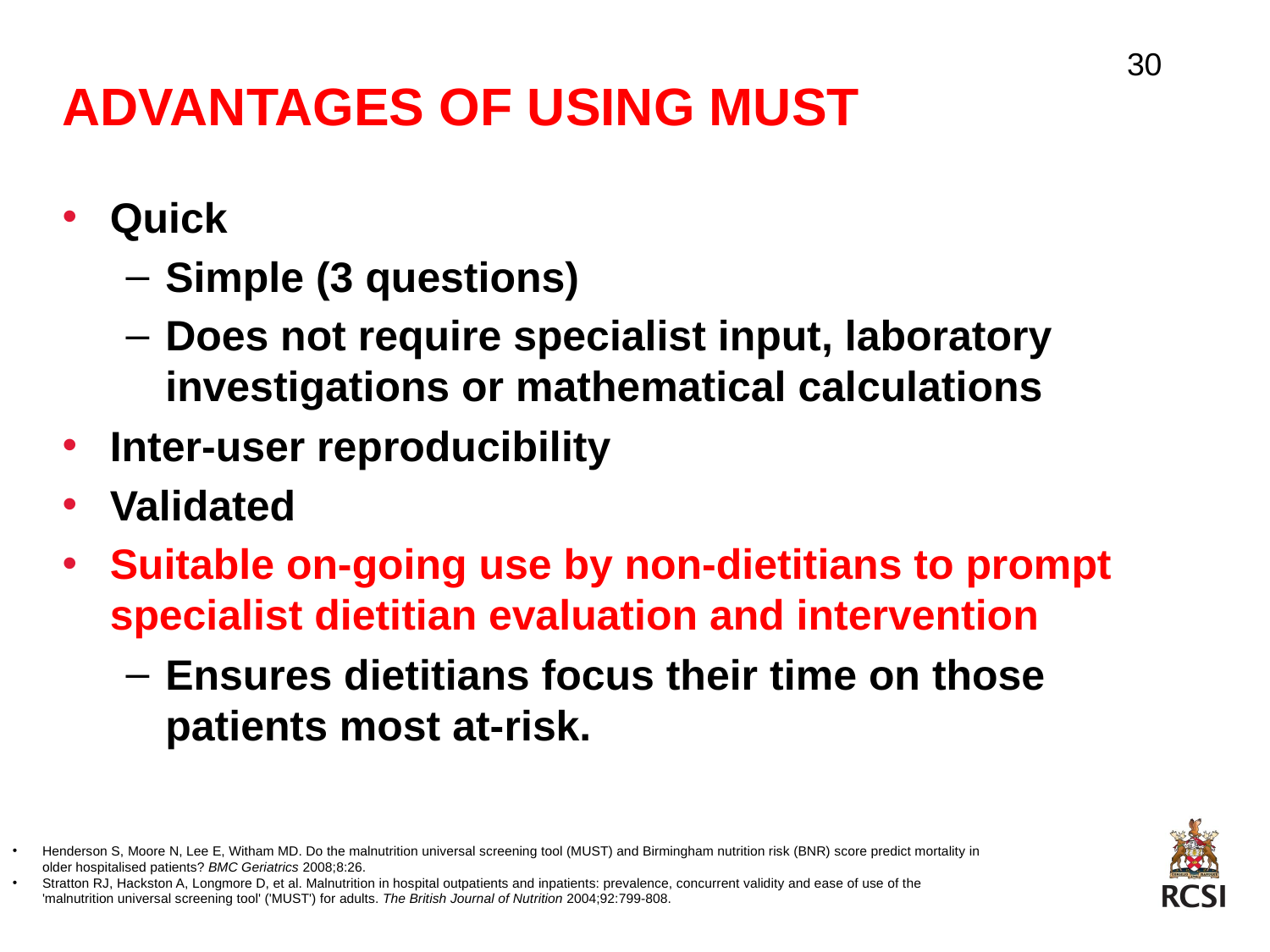

# Advantages of using MUST
30
Quick
Simple (3 questions)
Does not require specialist input, laboratory investigations or mathematical calculations
Inter-user reproducibility
Validated
Suitable on-going use by non-dietitians to prompt specialist dietitian evaluation and intervention
Ensures dietitians focus their time on those patients most at-risk.
Henderson S, Moore N, Lee E, Witham MD. Do the malnutrition universal screening tool (MUST) and Birmingham nutrition risk (BNR) score predict mortality in older hospitalised patients? BMC Geriatrics 2008;8:26.
Stratton RJ, Hackston A, Longmore D, et al. Malnutrition in hospital outpatients and inpatients: prevalence, concurrent validity and ease of use of the 'malnutrition universal screening tool' ('MUST') for adults. The British Journal of Nutrition 2004;92:799-808.